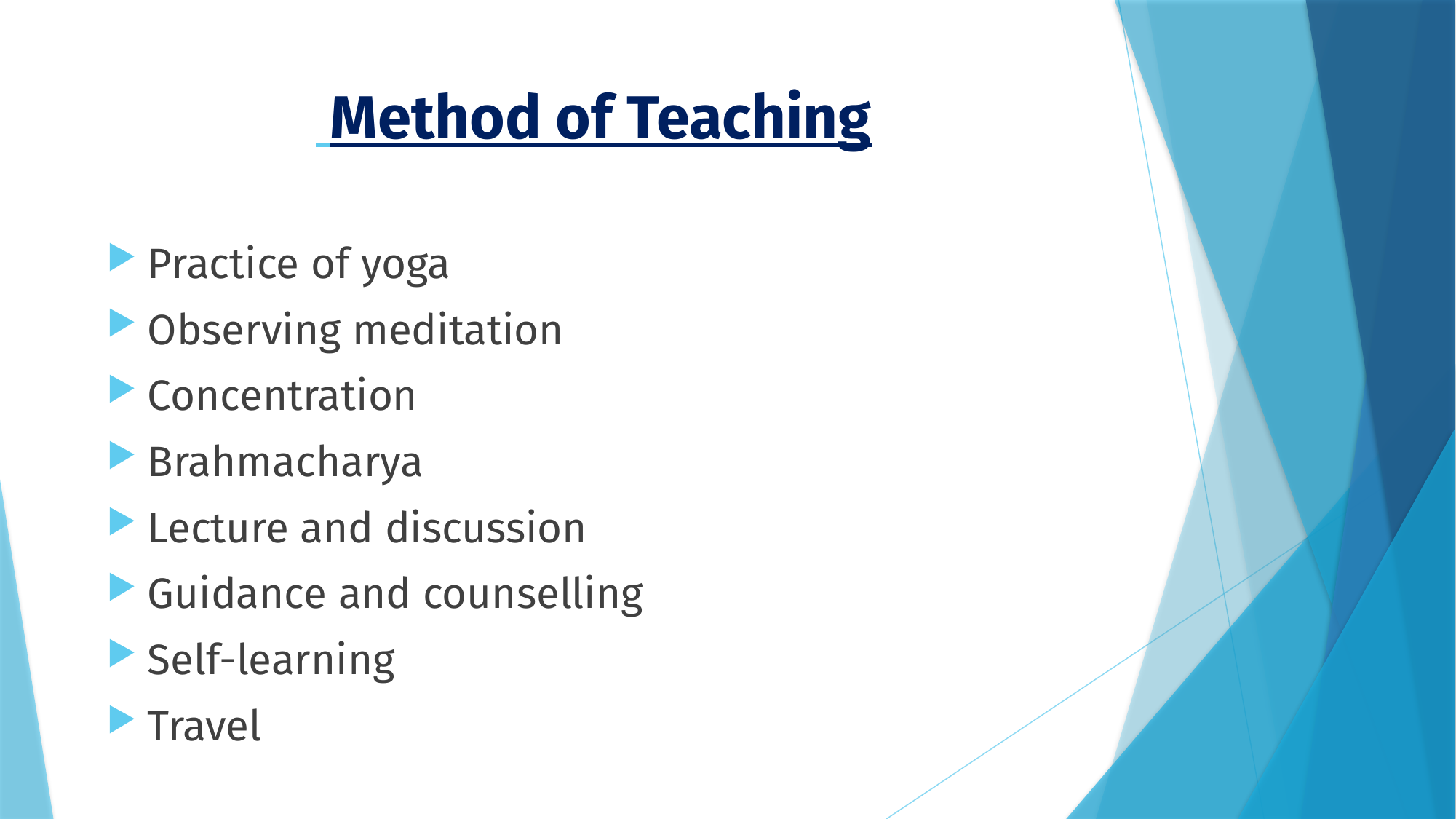

# Method of Teaching
Practice of yoga
Observing meditation
Concentration
Brahmacharya
Lecture and discussion
Guidance and counselling
Self-learning
Travel